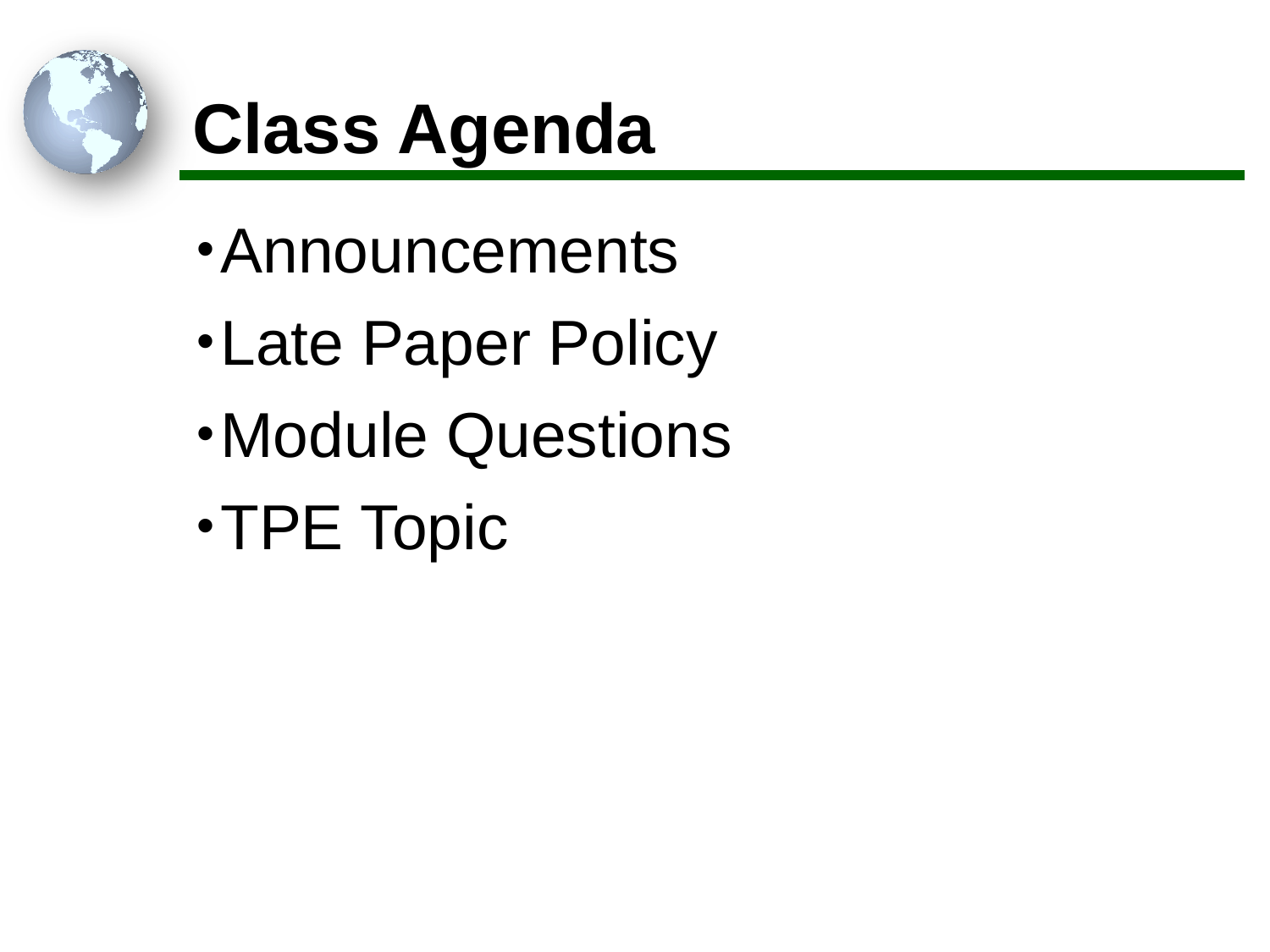

# Class Agenda
Announcements
Late Paper Policy
Module Questions
TPE Topic